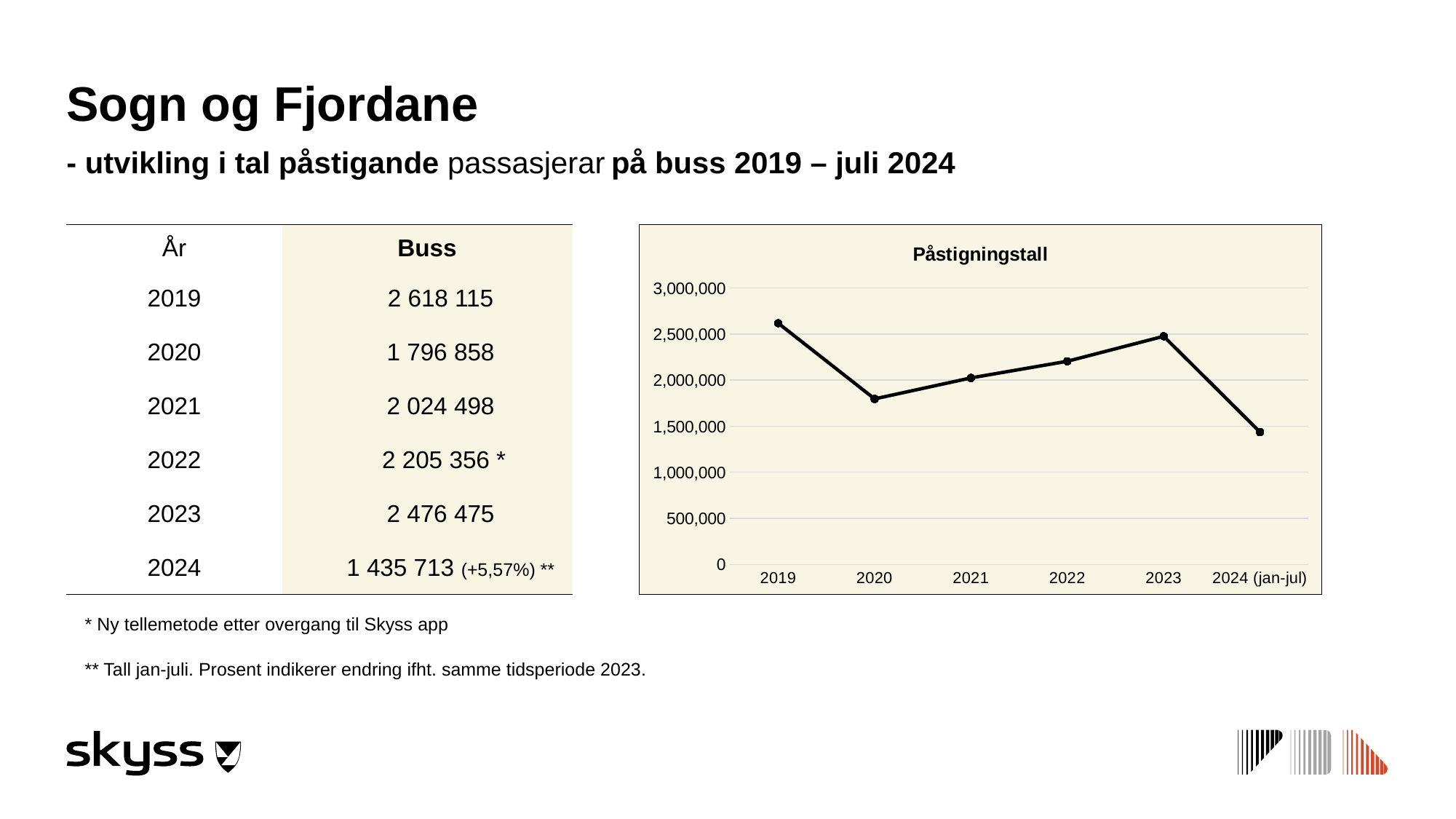

# Sogn og Fjordane - utvikling i tal påstigande passasjerar på buss 2019 – juli 2024

| År | Buss |
| --- | --- |
| 2019 | 2 618 115 |
| 2020 | 1 796 858 |
| 2021 | 2 024 498 |
| 2022 | 2 205 356 \* |
| 2023 | 2 476 475 |
| 2024 | 1 435 713 (+5,57%) \*\* |

### Chart: Påstigningstall

| Category |  |
|---|---|
| 2019 | 2618115.0 |
| 2020 | 1796858.0 |
| 2021 | 2024498.0 |
| 2022 | 2205356.0 |
| 2023 | 2476475.0 |
| 2024 (jan-jul) | 1435713.0 |
* Ny tellemetode etter overgang til Skyss app
** Tall jan-juli. Prosent indikerer endring ifht. samme tidsperiode 2023.